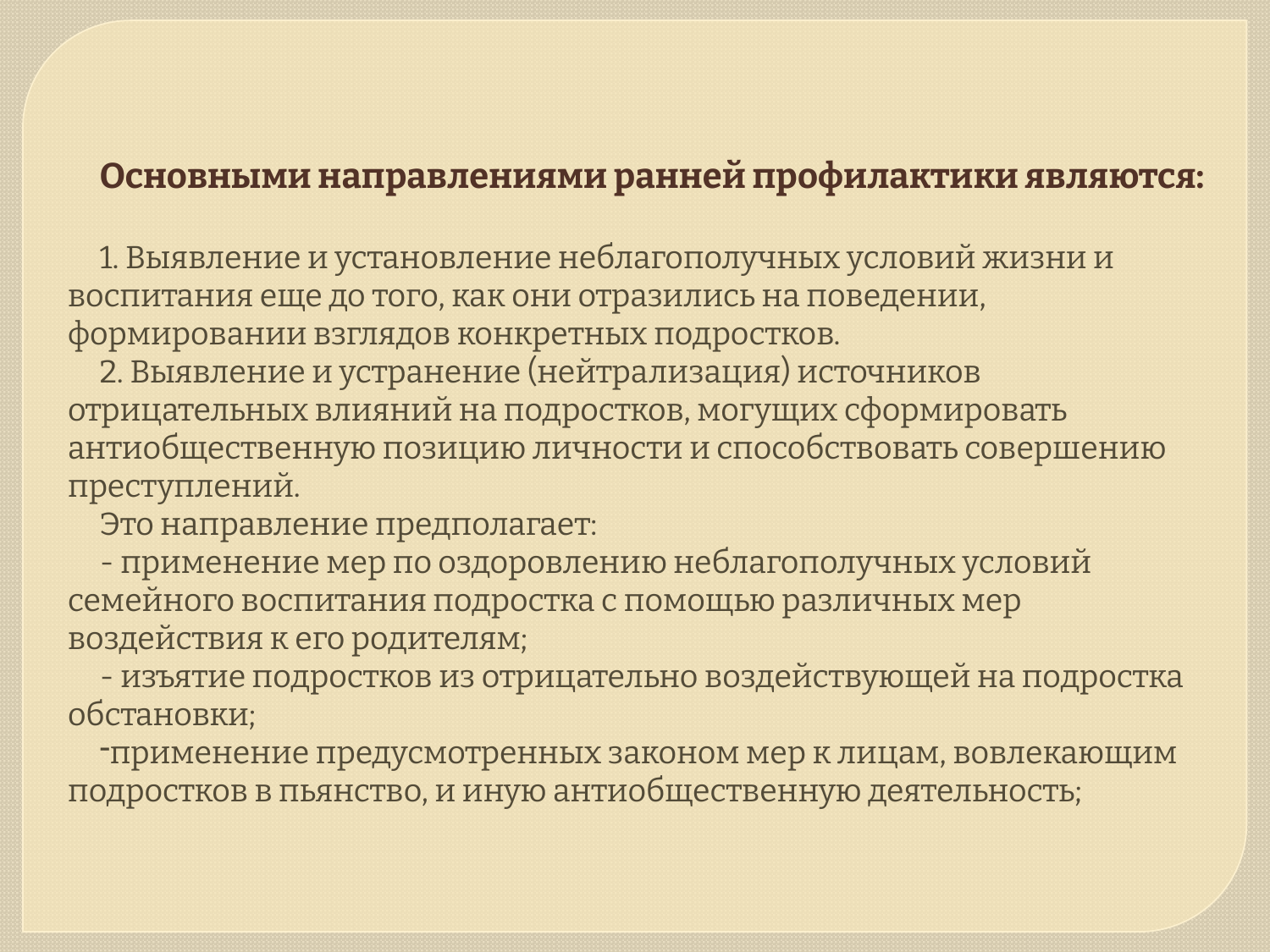

Основными направлениями ранней профилактики являются:

1. Выявление и установление неблагополучных условий жизни и воспитания еще до того, как они отразились на поведении, формировании взглядов конкретных подростков.
2. Выявление и устранение (нейтрализация) источников отрицательных влияний на подростков, могущих сформировать антиобщественную позицию личности и способствовать совершению преступлений.
Это направление предполагает:
- применение мер по оздоровлению неблагополучных условий семейного воспитания подростка с помощью различных мер воздействия к его родителям;
- изъятие подростков из отрицательно воздействующей на подростка обстановки;
применение предусмотренных законом мер к лицам, вовлекающим подростков в пьянство, и иную антиобщественную деятельность;